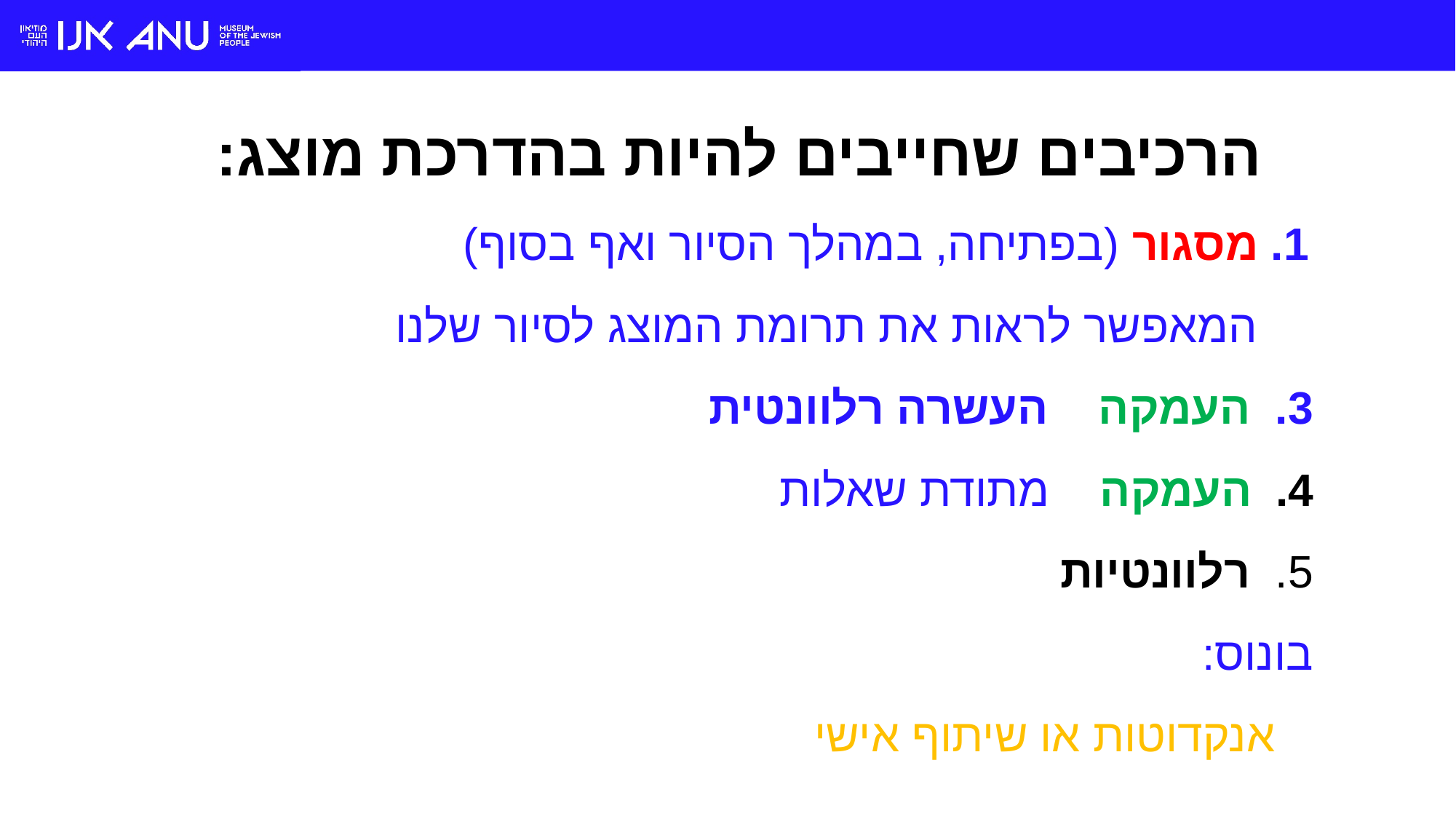

הרכיבים שחייבים להיות בהדרכת מוצג:
מסגור (בפתיחה, במהלך הסיור ואף בסוף)
    המאפשר לראות את תרומת המוצג לסיור שלנו
3.  העמקה    העשרה רלוונטית
העמקה    מתודת שאלות
5.  רלוונטיות
בונוס:
   אנקדוטות או שיתוף אישי